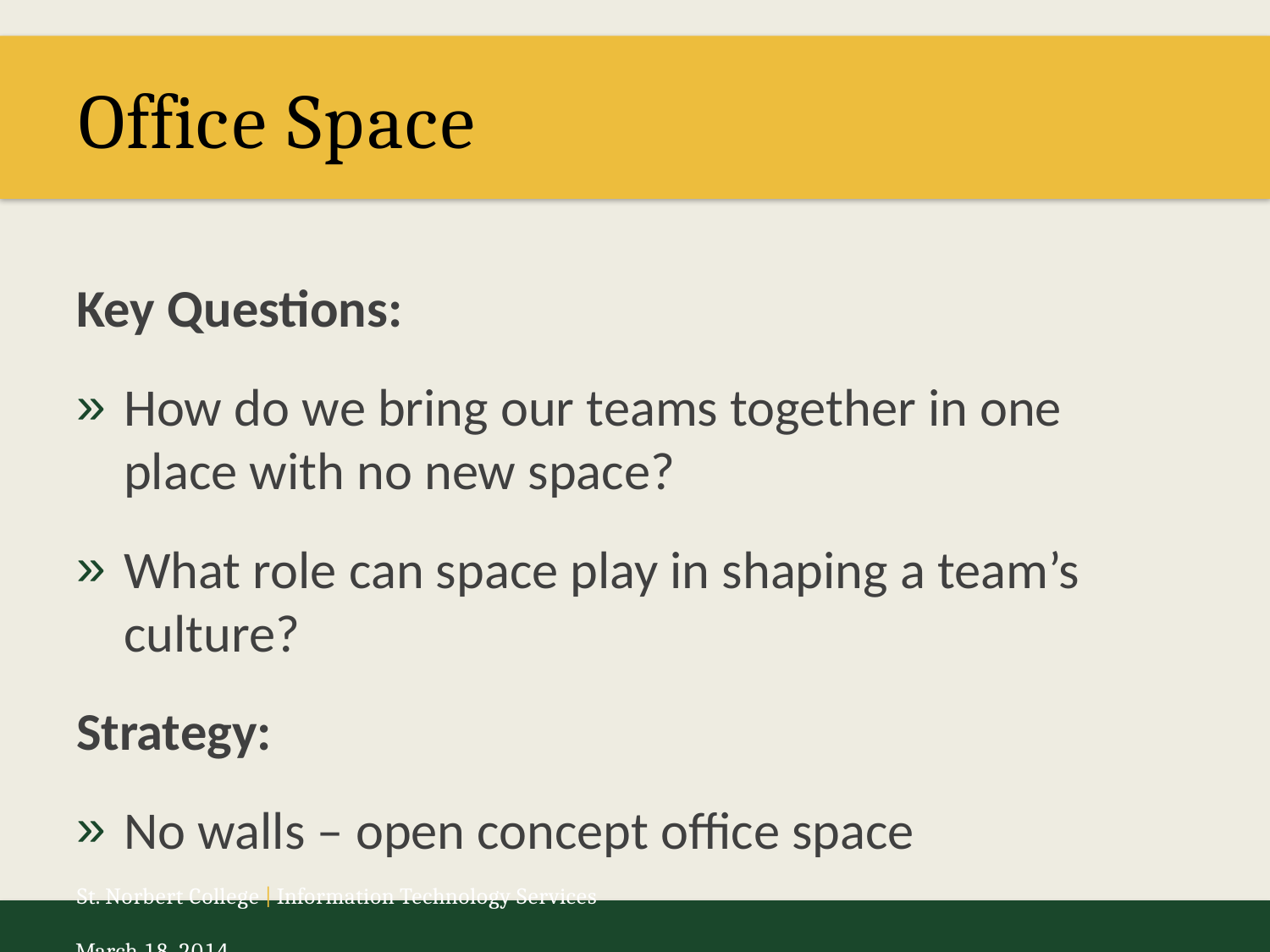

# Office Space

Key Questions:
How do we bring our teams together in one
place with no new space?
What role can space play in shaping a team’s culture?
Strategy:
No walls – open concept office space
St. Norbert College | Information Technology Services 	March 18, 2014